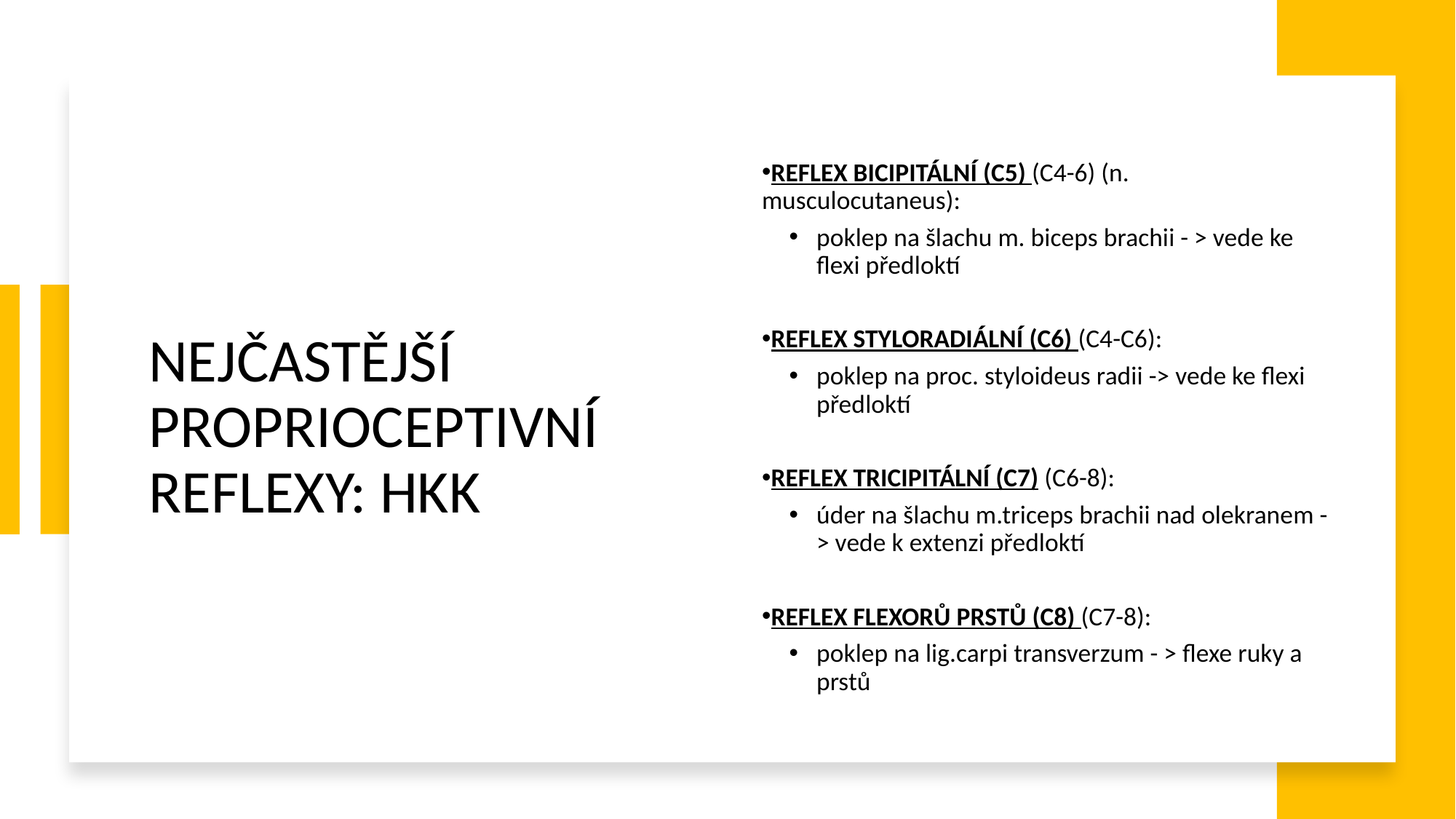

# NEJČASTĚJŠÍ PROPRIOCEPTIVNÍ REFLEXY: HKK
REFLEX BICIPITÁLNÍ (C5) (C4-6) (n. musculocutaneus):
poklep na šlachu m. biceps brachii - > vede ke flexi předloktí

REFLEX STYLORADIÁLNÍ (C6) (C4-C6):
poklep na proc. styloideus radii -> vede ke flexi předloktí

REFLEX TRICIPITÁLNÍ (C7) (C6-8):
úder na šlachu m.triceps brachii nad olekranem -> vede k extenzi předloktí

REFLEX FLEXORŮ PRSTŮ (C8) (C7-8):
poklep na lig.carpi transverzum - > flexe ruky a prstů